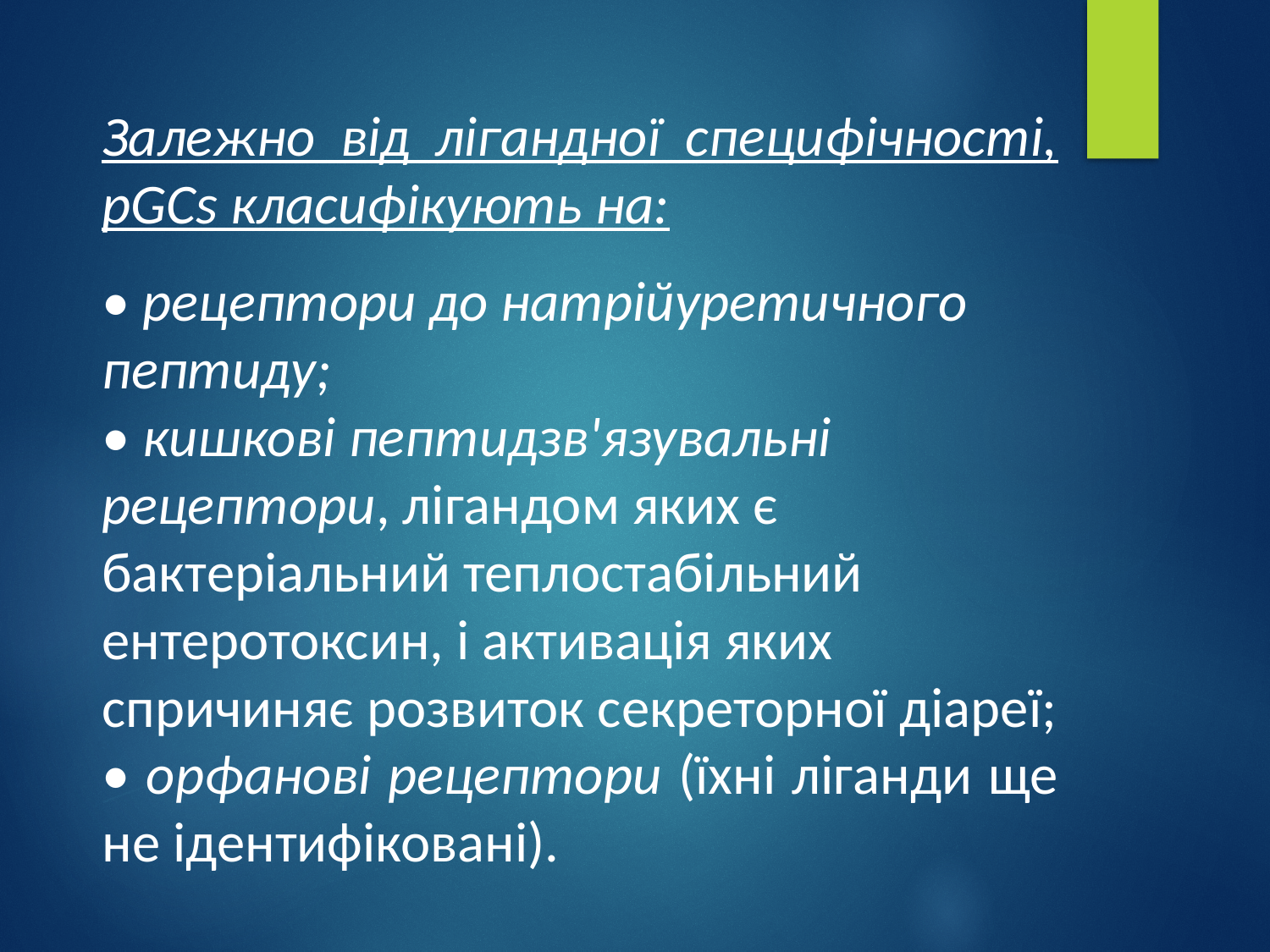

Залежно від лігандної специфічності, pGCs класифікують на:

• рецептори до натрійуретичного пептиду;
• кишкові пептидзв'язувальні рецептори, лігандом яких є бактеріальний теплостабільний ентеротоксин, і активація яких спричиняє розвиток секреторної діареї;
• орфанові рецептори (їхні ліганди ще не ідентифіковані).